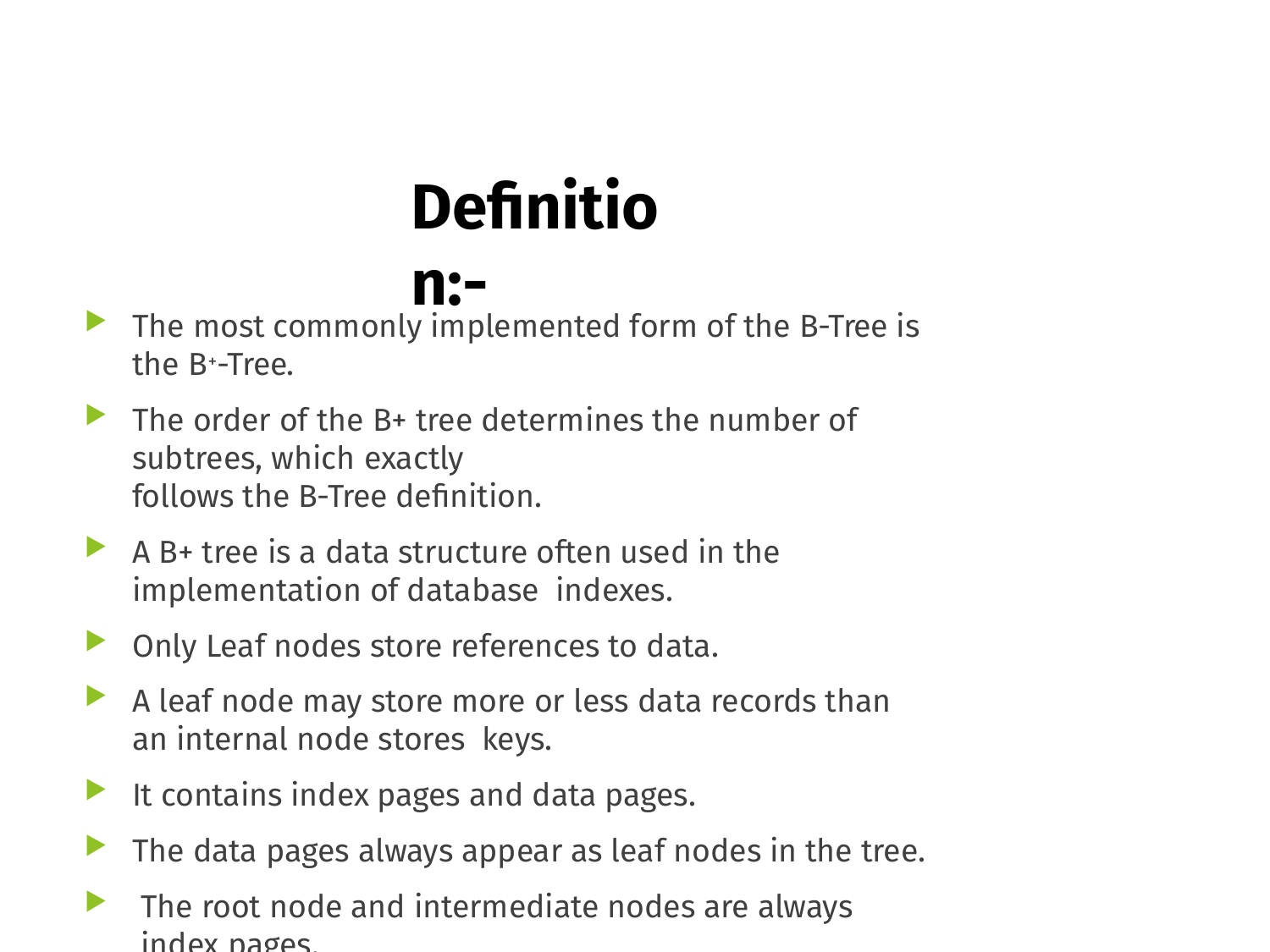

# Definition:-
The most commonly implemented form of the B-Tree is the B+-Tree.
The order of the B+ tree determines the number of subtrees, which exactly
follows the B-Tree definition.
A B+ tree is a data structure often used in the implementation of database  indexes.
Only Leaf nodes store references to data.
A leaf node may store more or less data records than an internal node stores  keys.
It contains index pages and data pages.
The data pages always appear as leaf nodes in the tree.
The root node and intermediate nodes are always index pages.